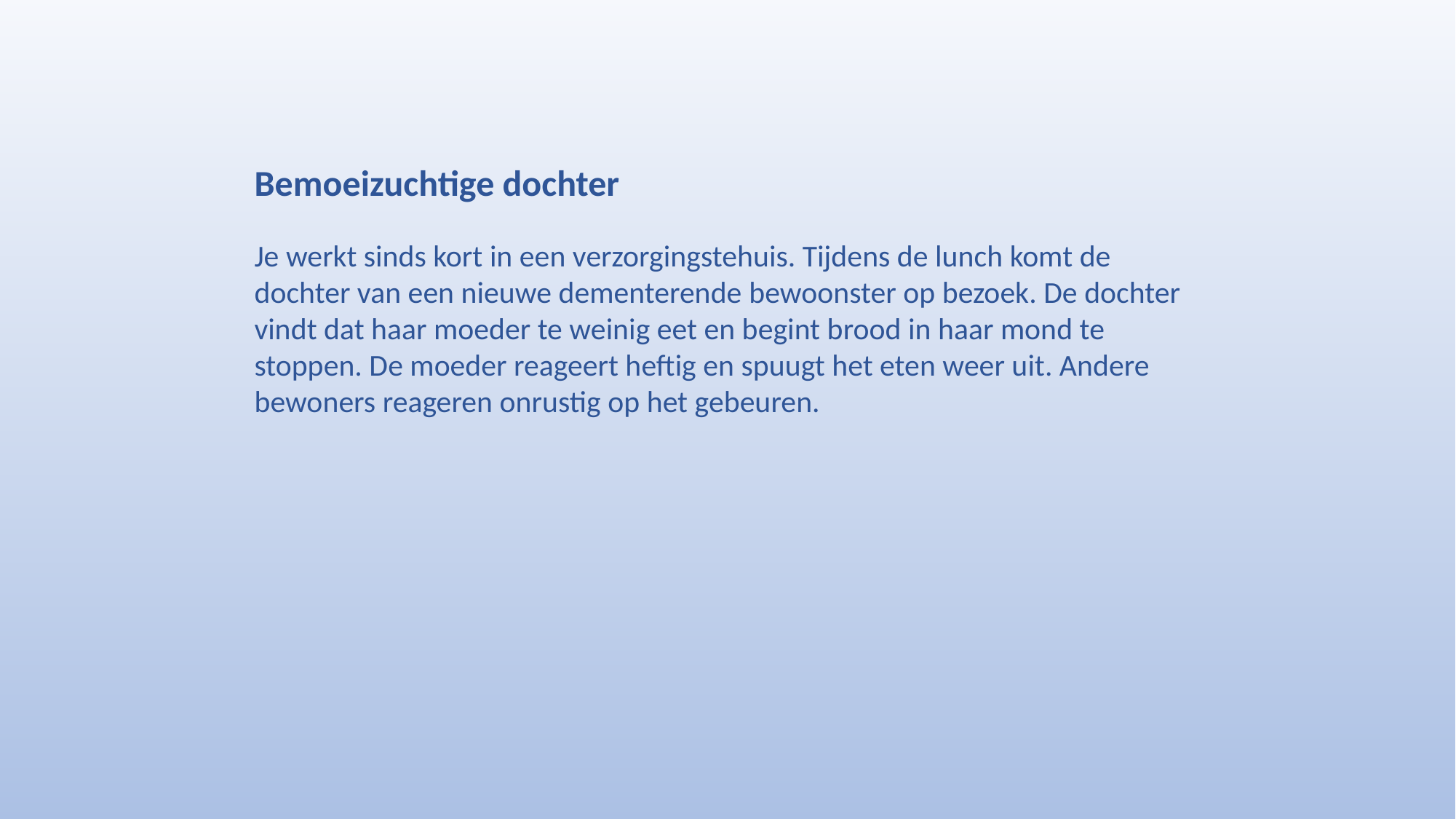

Bemoeizuchtige dochter

Je werkt sinds kort in een verzorgingstehuis. Tijdens de lunch komt de dochter van een nieuwe dementerende bewoonster op bezoek. De dochter vindt dat haar moeder te weinig eet en begint brood in haar mond te stoppen. De moeder reageert heftig en spuugt het eten weer uit. Andere bewoners reageren onrustig op het gebeuren.